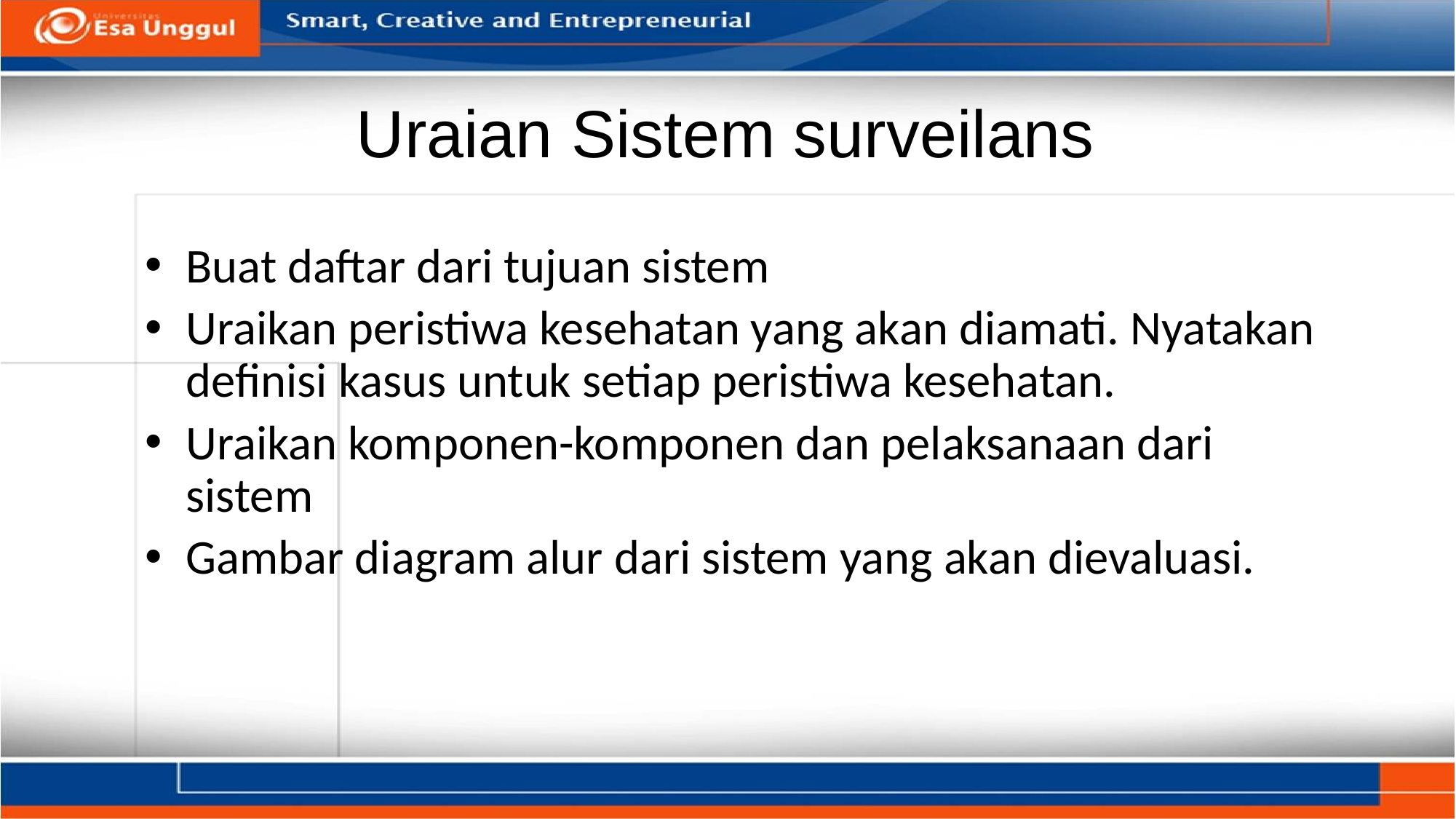

# Uraian Sistem surveilans
Buat daftar dari tujuan sistem
Uraikan peristiwa kesehatan yang akan diamati. Nyatakan definisi kasus untuk setiap peristiwa kesehatan.
Uraikan komponen-komponen dan pelaksanaan dari sistem
Gambar diagram alur dari sistem yang akan dievaluasi.